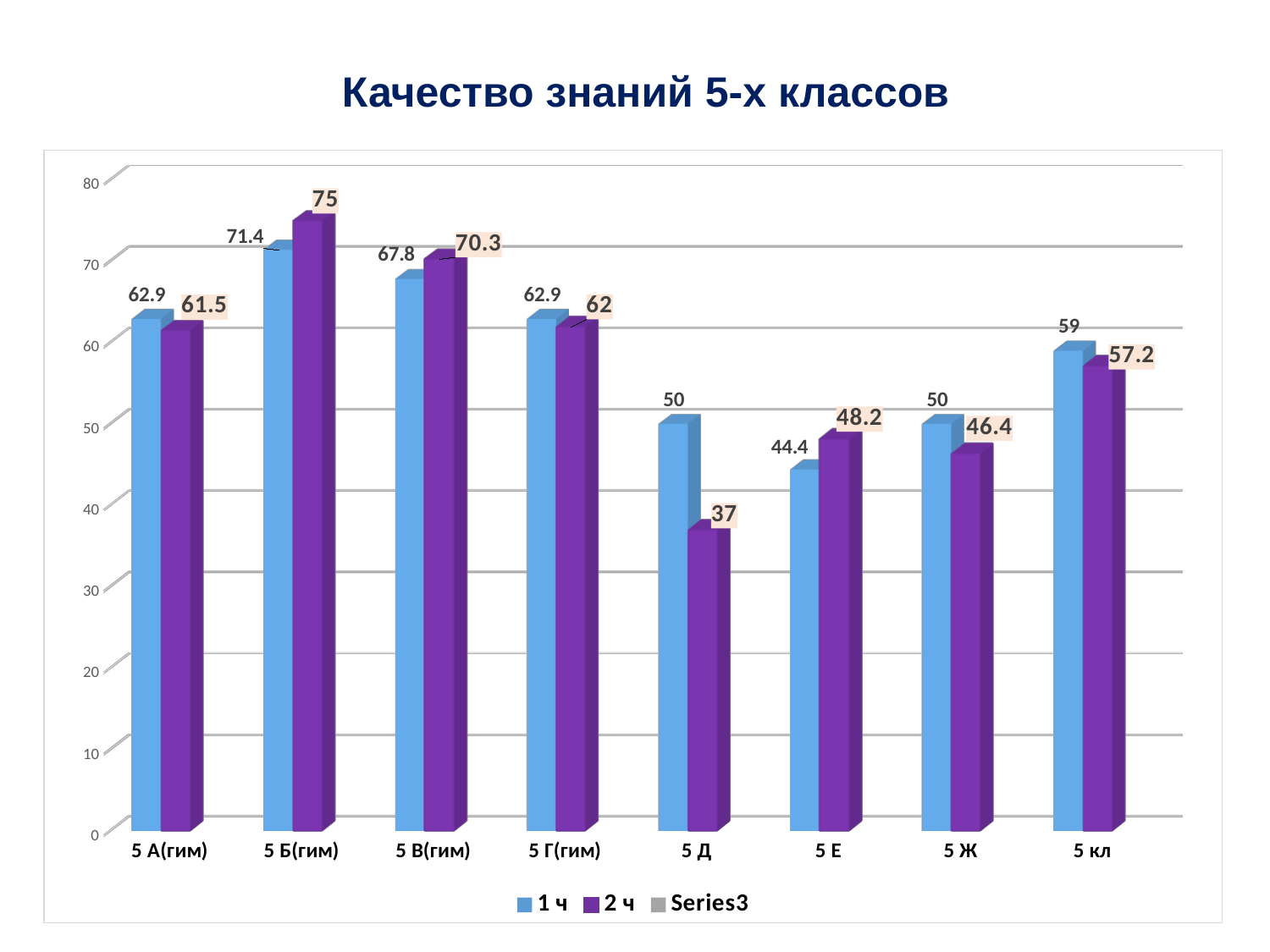

# Качество знаний 5-х классов

[unsupported chart]